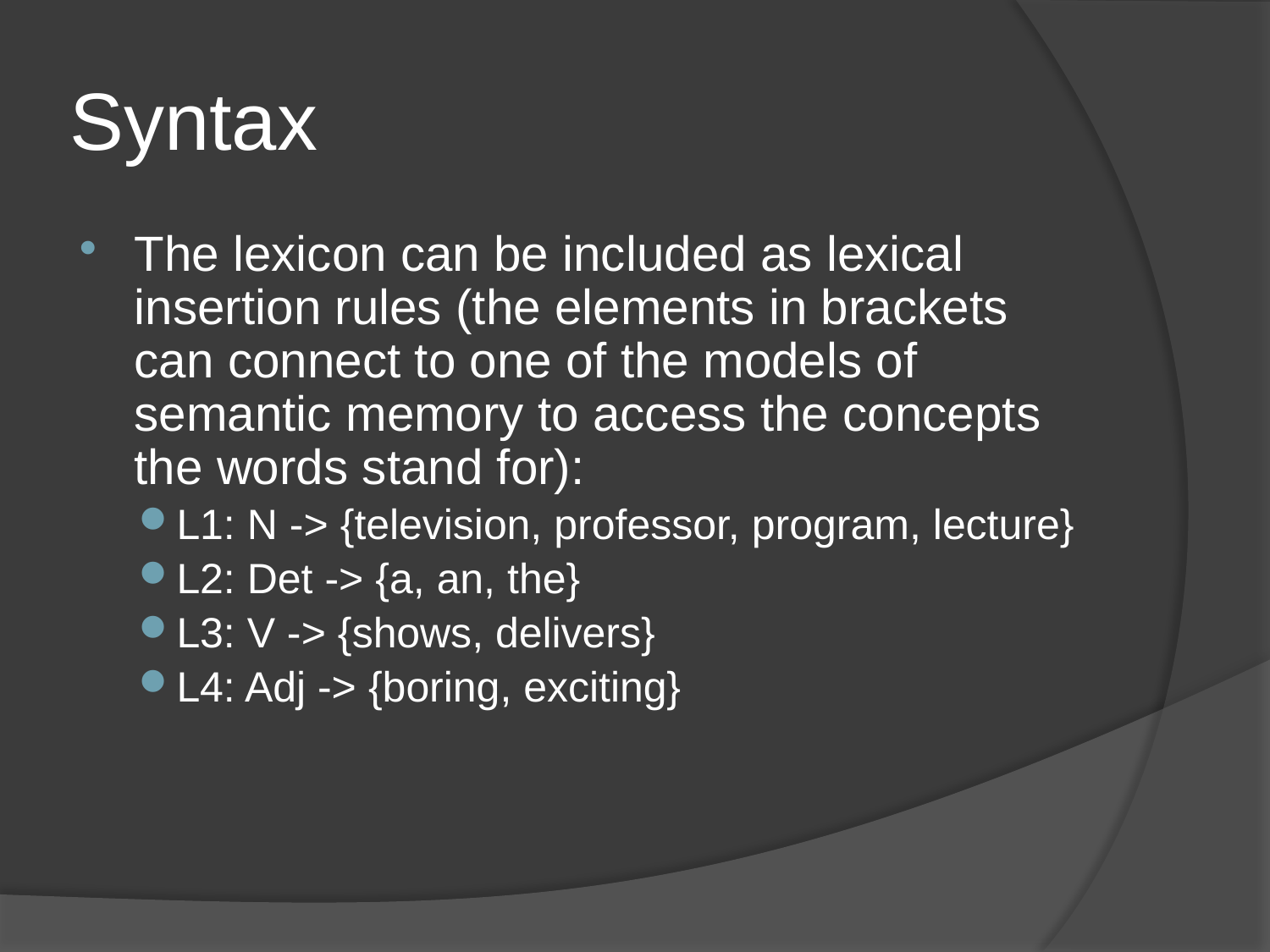

# Syntax
The lexicon can be included as lexical insertion rules (the elements in brackets can connect to one of the models of semantic memory to access the concepts the words stand for):
L1: N -> {television, professor, program, lecture}
L2: Det -> {a, an, the}
L3: V -> {shows, delivers}
L4: Adj -> {boring, exciting}